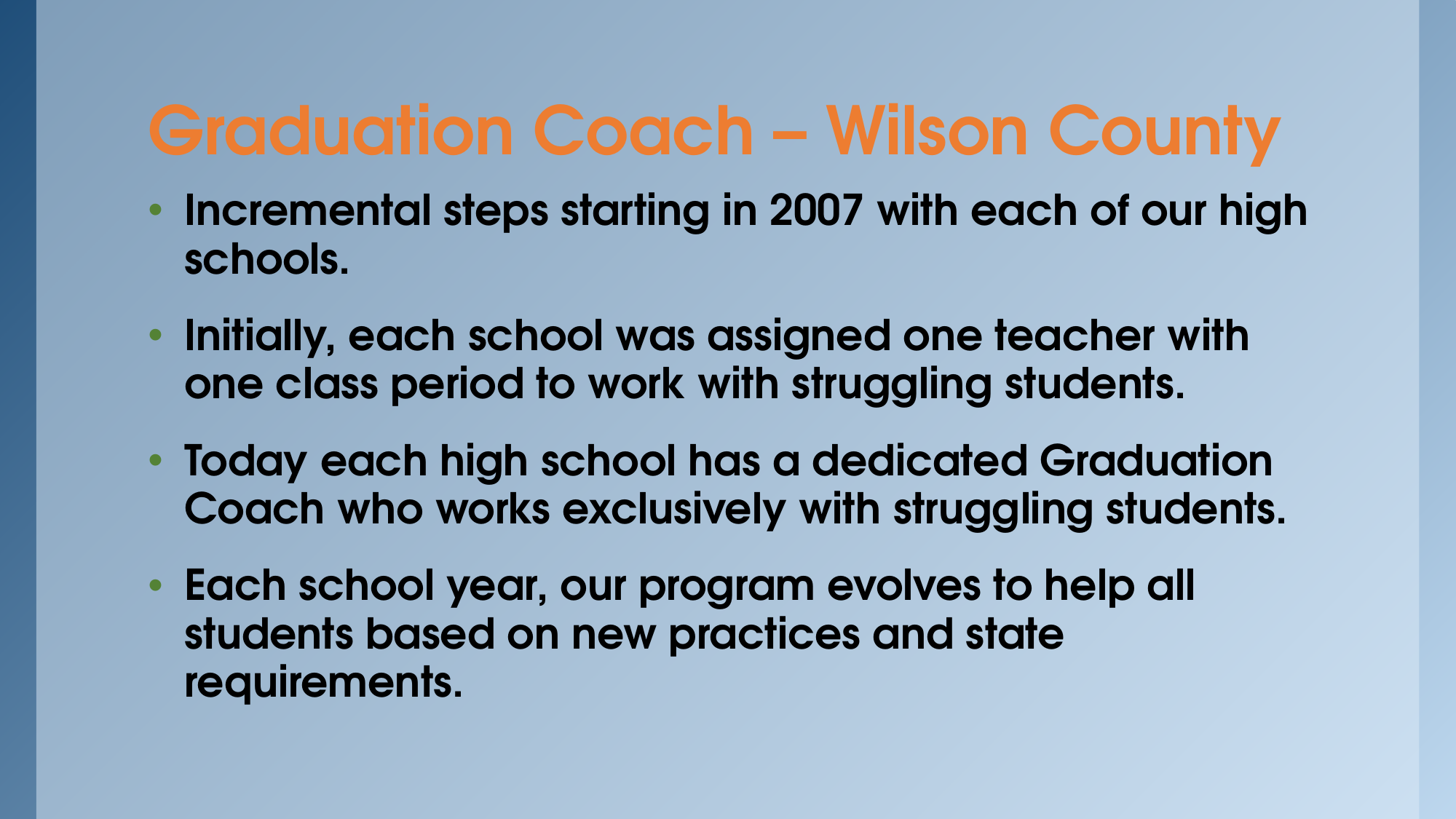

# Graduation Coach – Wilson County
Incremental steps starting in 2007 with each of our high schools.
Initially, each school was assigned one teacher with one class period to work with struggling students.
Today each high school has a dedicated Graduation Coach who works exclusively with struggling students.
Each school year, our program evolves to help all students based on new practices and state requirements.